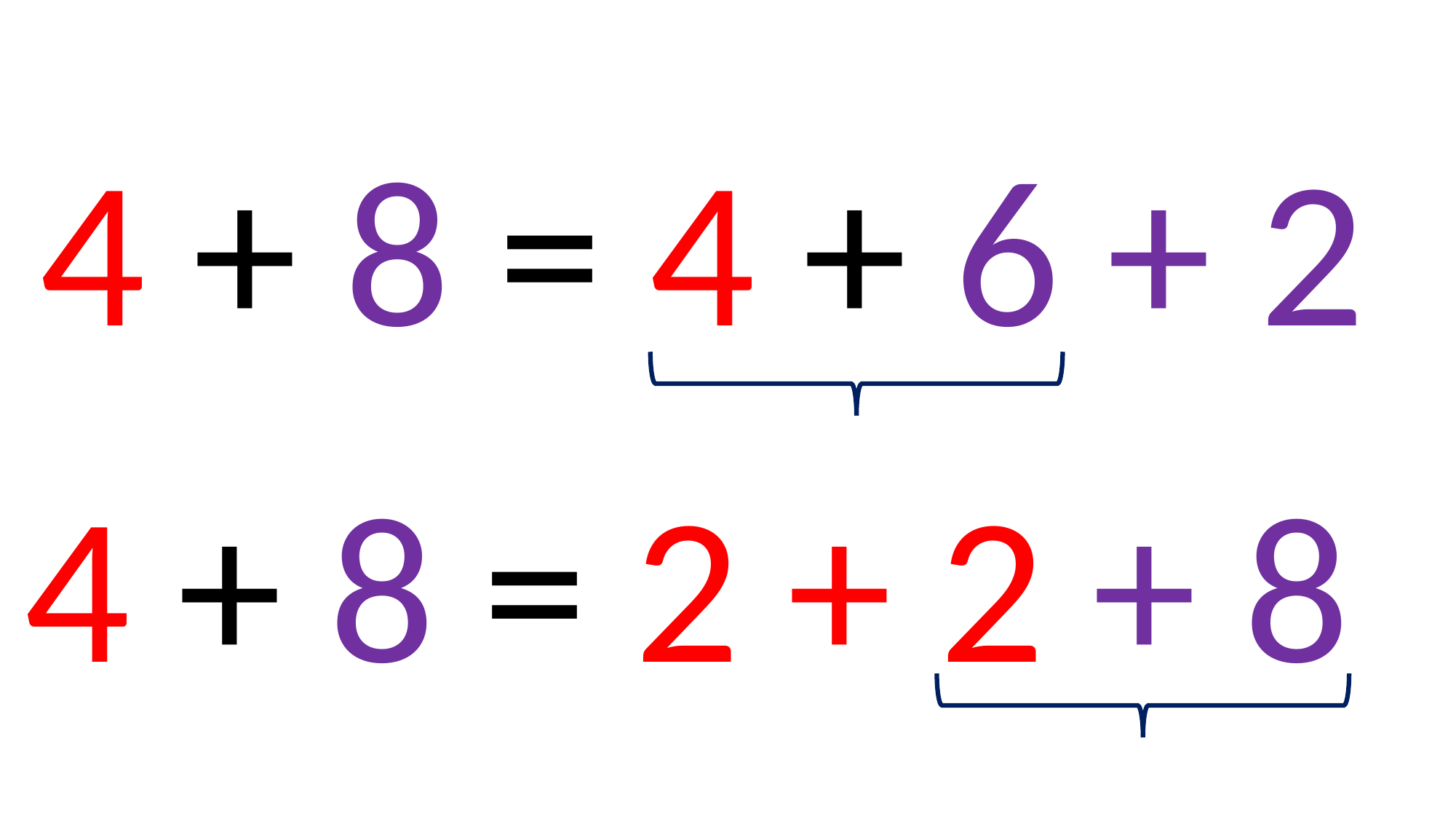

# 4 + 8 = 4 + 6 + 2

4 + 8 = 2 + 2 + 8